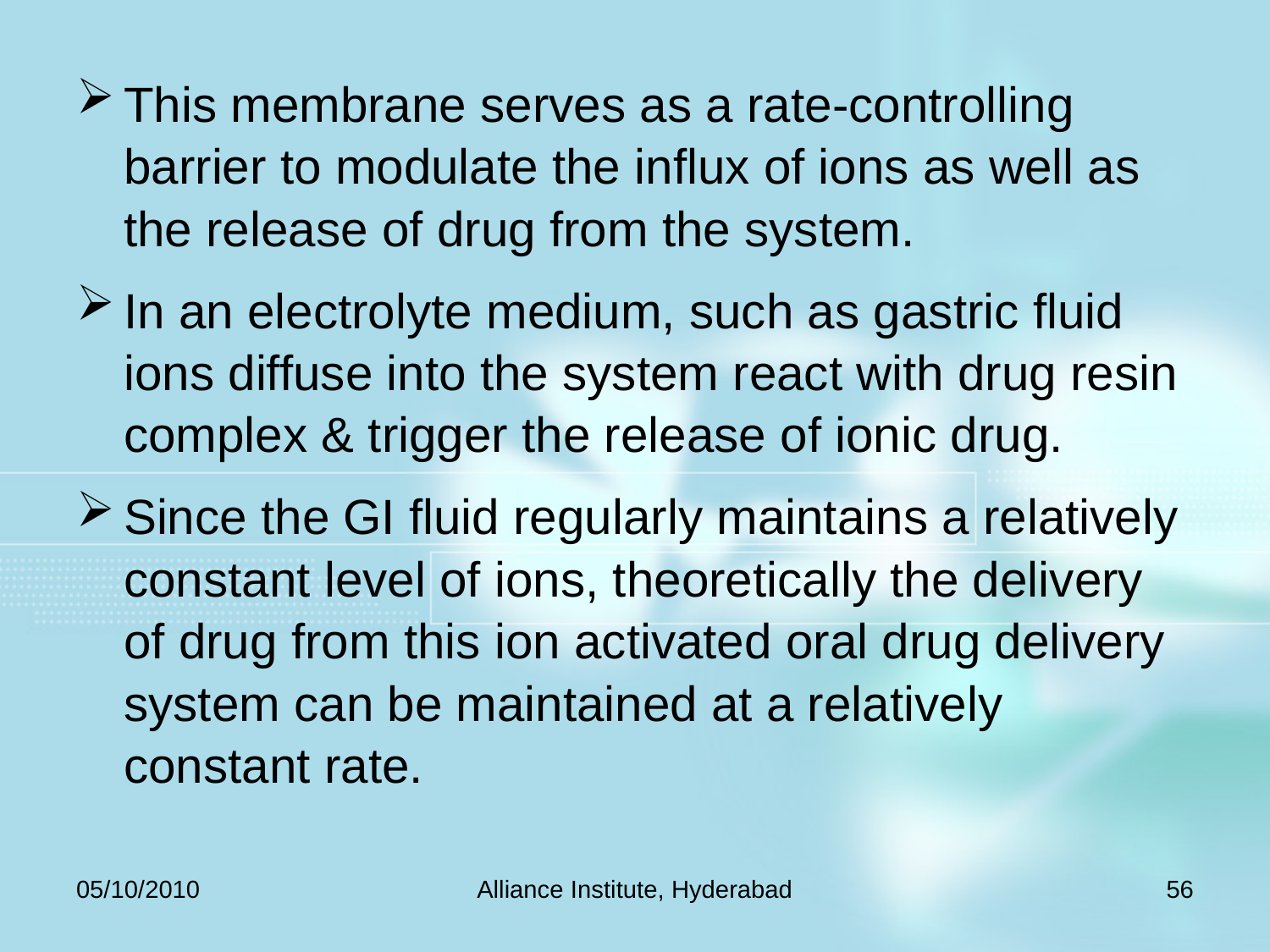

This membrane serves as a rate-controlling barrier to modulate the influx of ions as well as the release of drug from the system.
In an electrolyte medium, such as gastric fluid ions diffuse into the system react with drug resin complex & trigger the release of ionic drug.
Since the GI fluid regularly maintains a relatively constant level of ions, theoretically the delivery of drug from this ion activated oral drug delivery system can be maintained at a relatively constant rate.

05/10/2010
Alliance Institute, Hyderabad
56